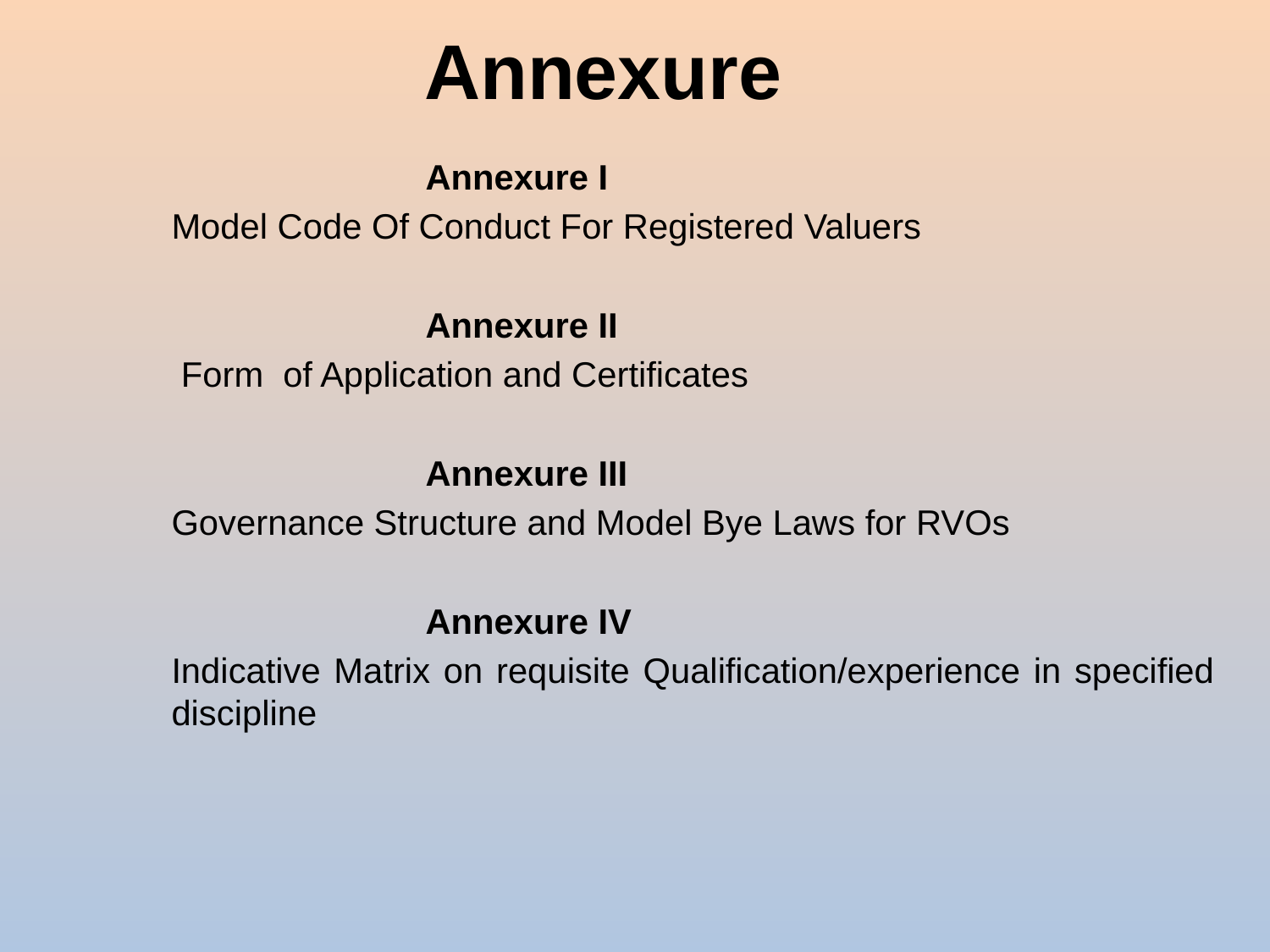

# Annexure
			Annexure I
	Model Code Of Conduct For Registered Valuers

			Annexure II
	 Form  of Application and Certificates

			Annexure III
	Governance Structure and Model Bye Laws for RVOs

			Annexure IV
	Indicative Matrix on requisite Qualification/experience in specified 	discipline